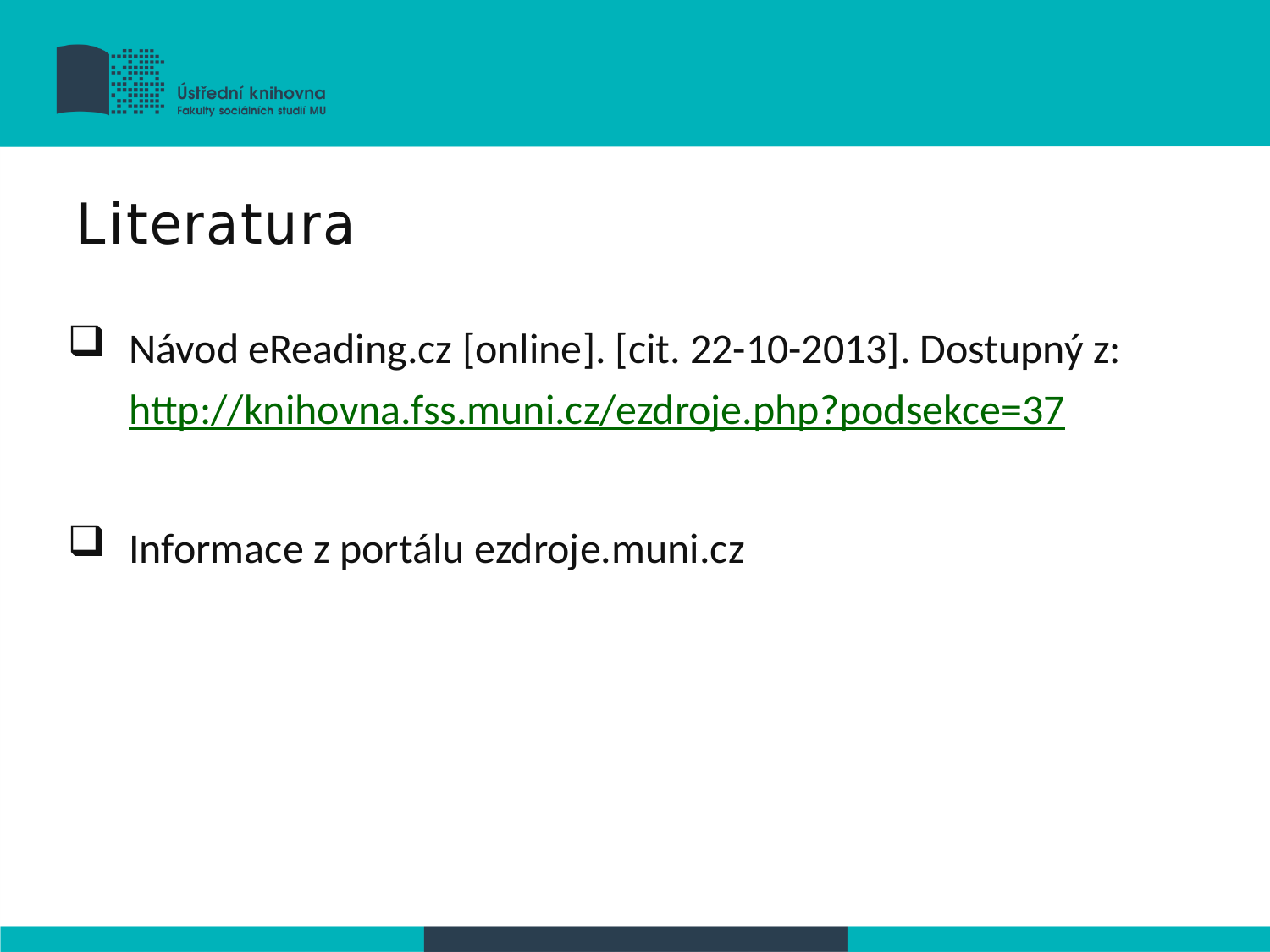

Literatura

Návod eReading.cz [online]. [cit. 22-10-2013]. Dostupný z: http://knihovna.fss.muni.cz/ezdroje.php?podsekce=37

Informace z portálu ezdroje.muni.cz